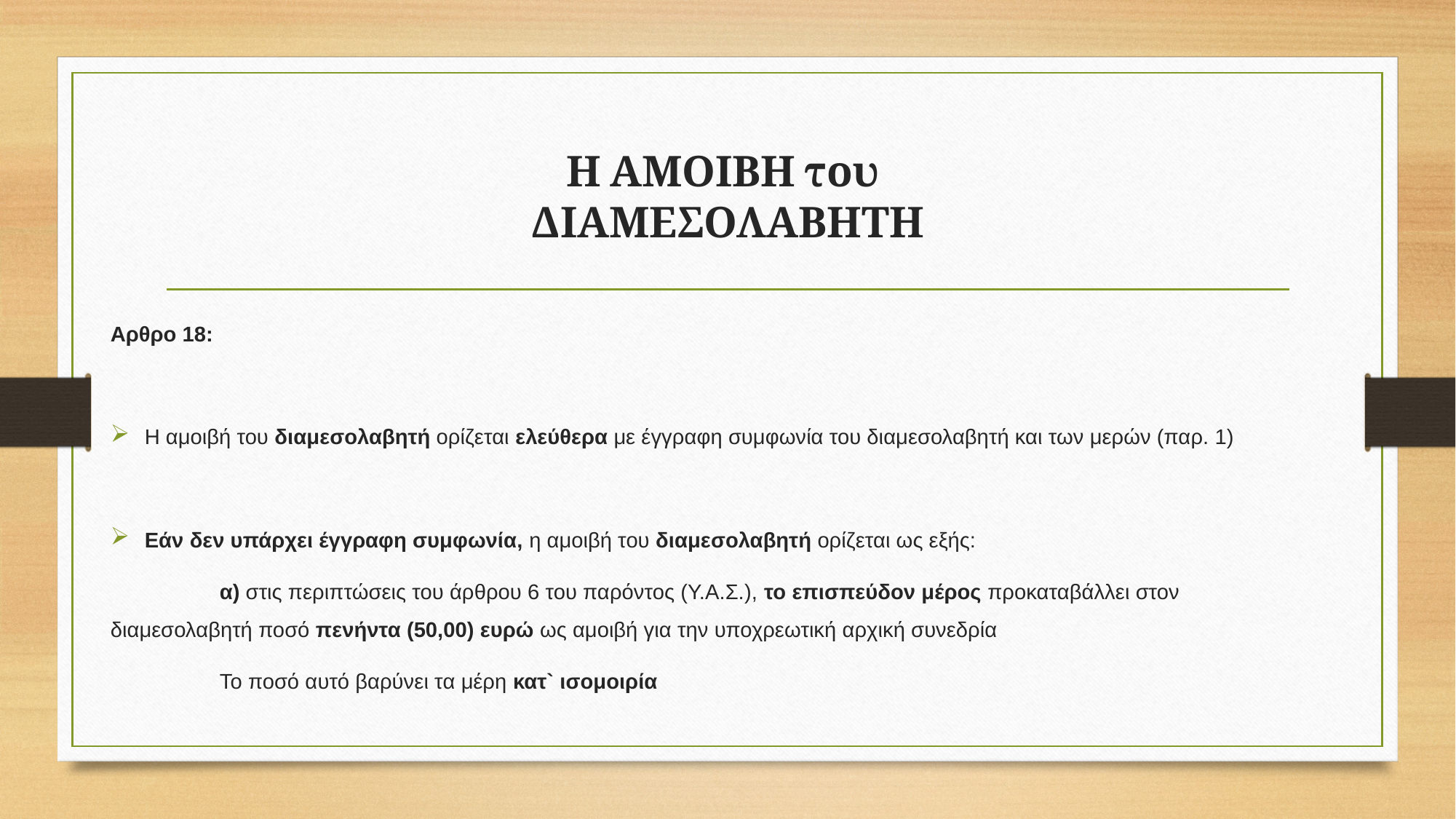

# Η ΑΜΟΙΒΗ του ΔΙΑΜΕΣΟΛΑΒΗΤΗ
Αρθρο 18:

Η αμοιβή του διαμεσολαβητή ορίζεται ελεύθερα με έγγραφη συμφωνία του διαμεσολαβητή και των μερών (παρ. 1)

Εάν δεν υπάρχει έγγραφη συμφωνία, η αμοιβή του διαμεσολαβητή ορίζεται ως εξής:
	α) στις περιπτώσεις του άρθρου 6 του παρόντος (Υ.Α.Σ.), το επισπεύδον μέρος προκαταβάλλει στον διαμεσολαβητή ποσό πενήντα (50,00) ευρώ ως αμοιβή για την υποχρεωτική αρχική συνεδρία
	Το ποσό αυτό βαρύνει τα μέρη κατ` ισομοιρία